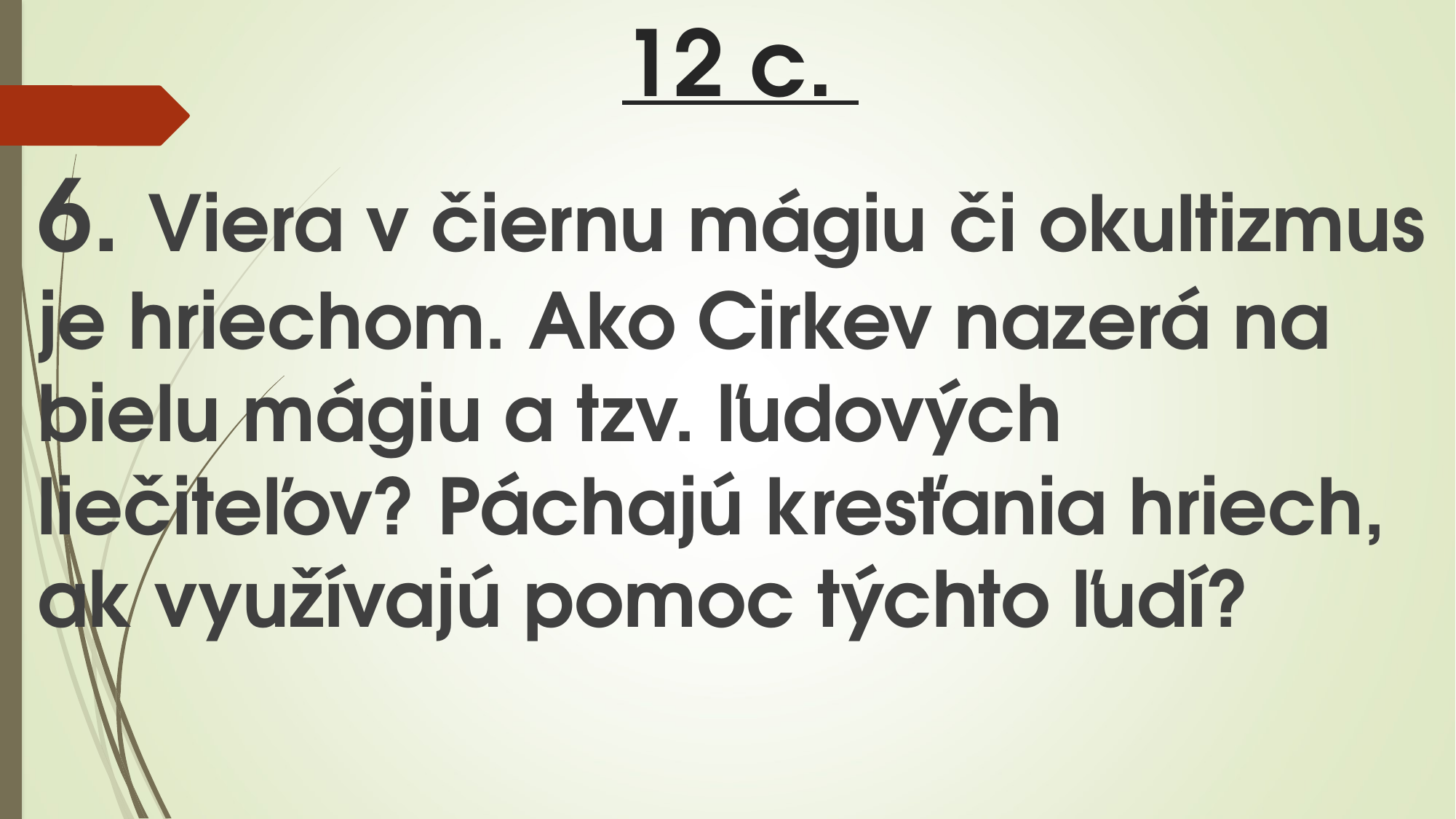

# 12 c.
6. Viera v čiernu mágiu či okultizmus je hriechom. Ako Cirkev nazerá na bielu mágiu a tzv. ľudových liečiteľov? Páchajú kresťania hriech, ak využívajú pomoc týchto ľudí?